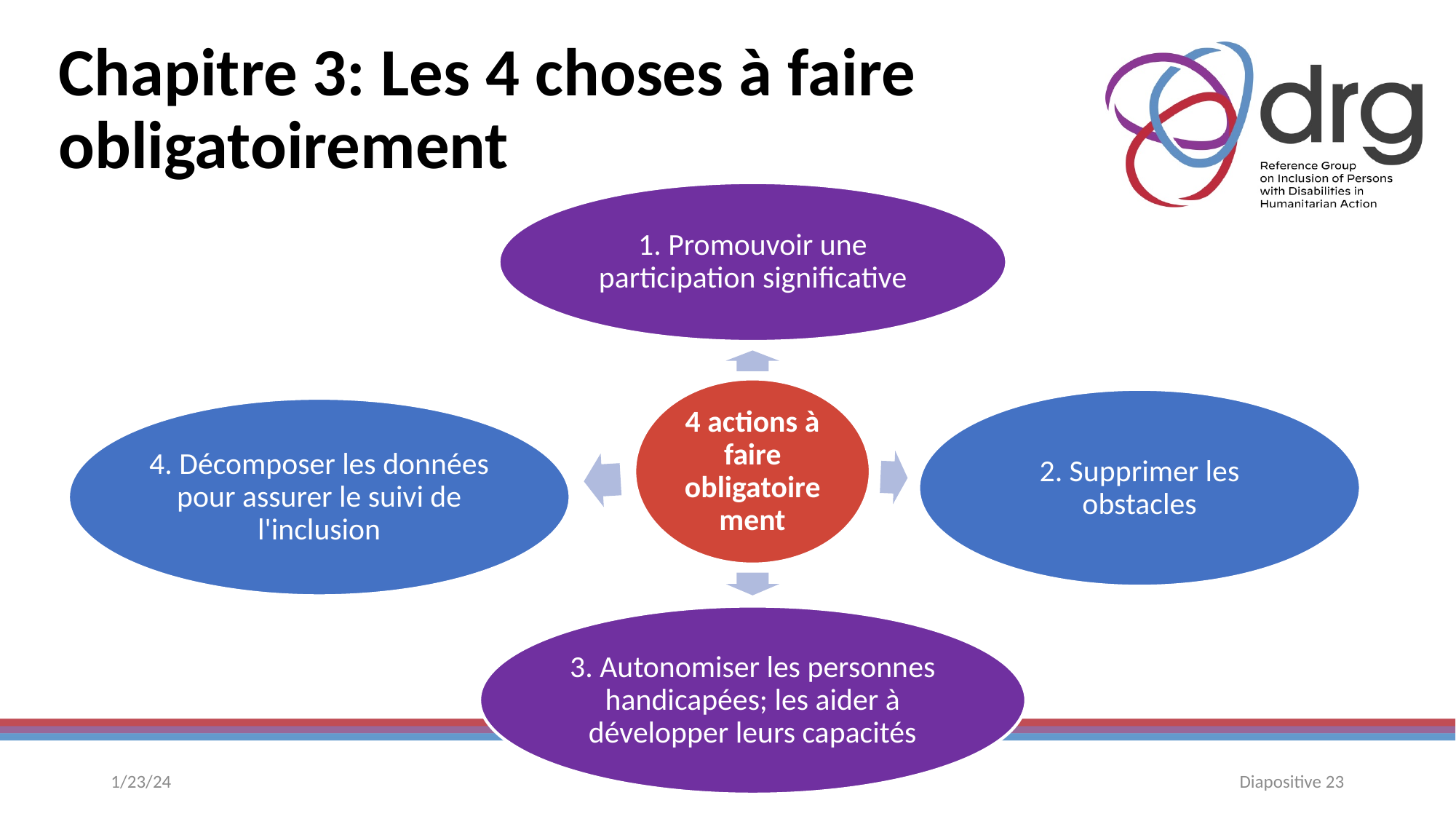

# Chapitre 3: Les 4 choses à faire obligatoirement
4 actions à faire obligatoirement

1. Promouvoir une participation significative

2. Supprimer les obstacles

3. Autonomiser les personnes handicapées; les aider à développer leurs capacités

4. Décomposer les données pour assurer le suivi de l'inclusion
1/23/24
Groupe de travail DRG 6
Diapositive 23